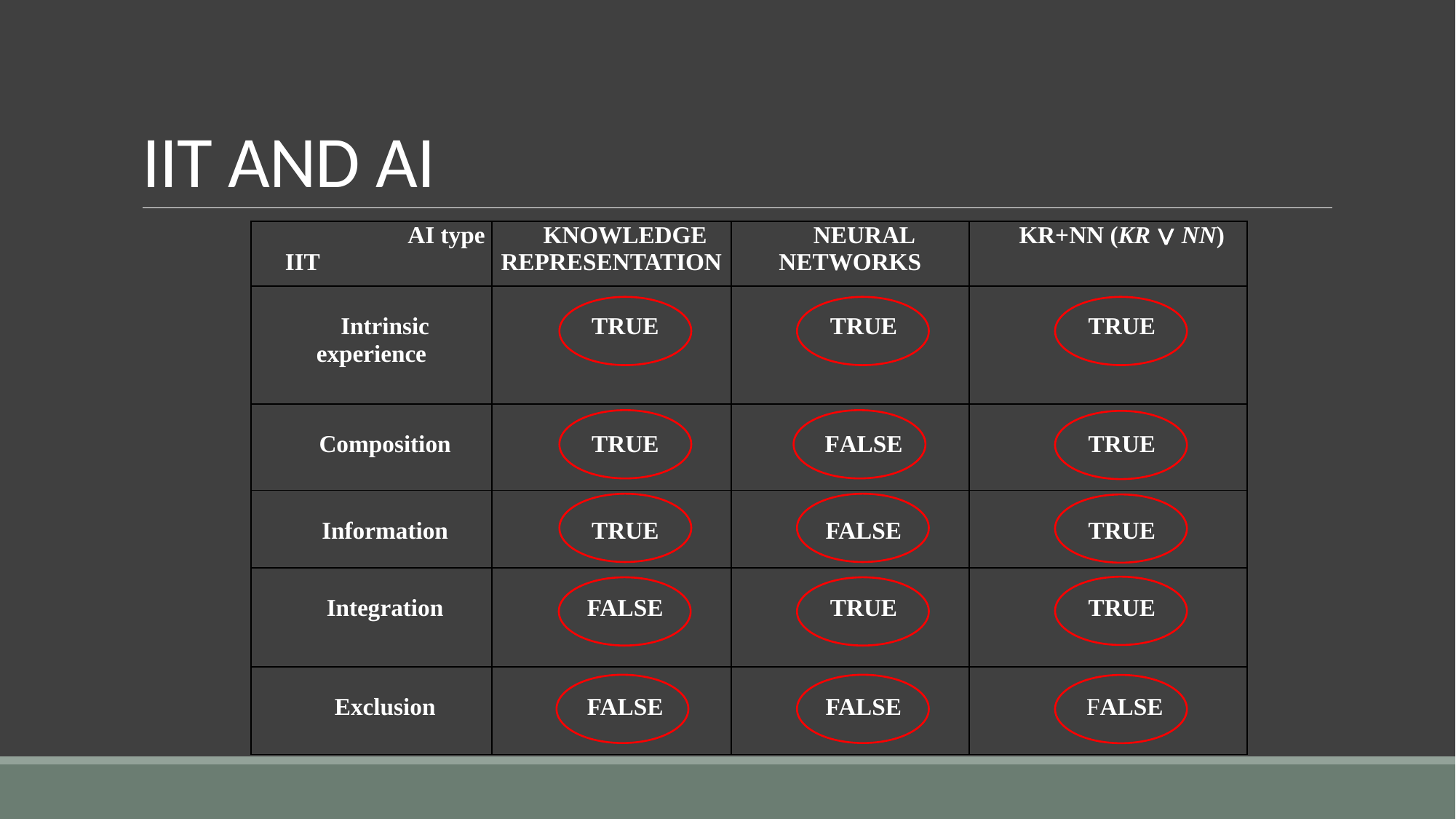

# IIT AND AI
| AI type IIT | KNOWLEDGE REPRESENTATION | NEURAL NETWORKS | KR+NN (KR ∨ NN) |
| --- | --- | --- | --- |
| Intrinsic experience | TRUE | TRUE | TRUE |
| Composition | TRUE | FALSE | TRUE |
| Information | TRUE | FALSE | TRUE |
| Integration | FALSE | TRUE | TRUE |
| Exclusion | FALSE | FALSE | FALSE |